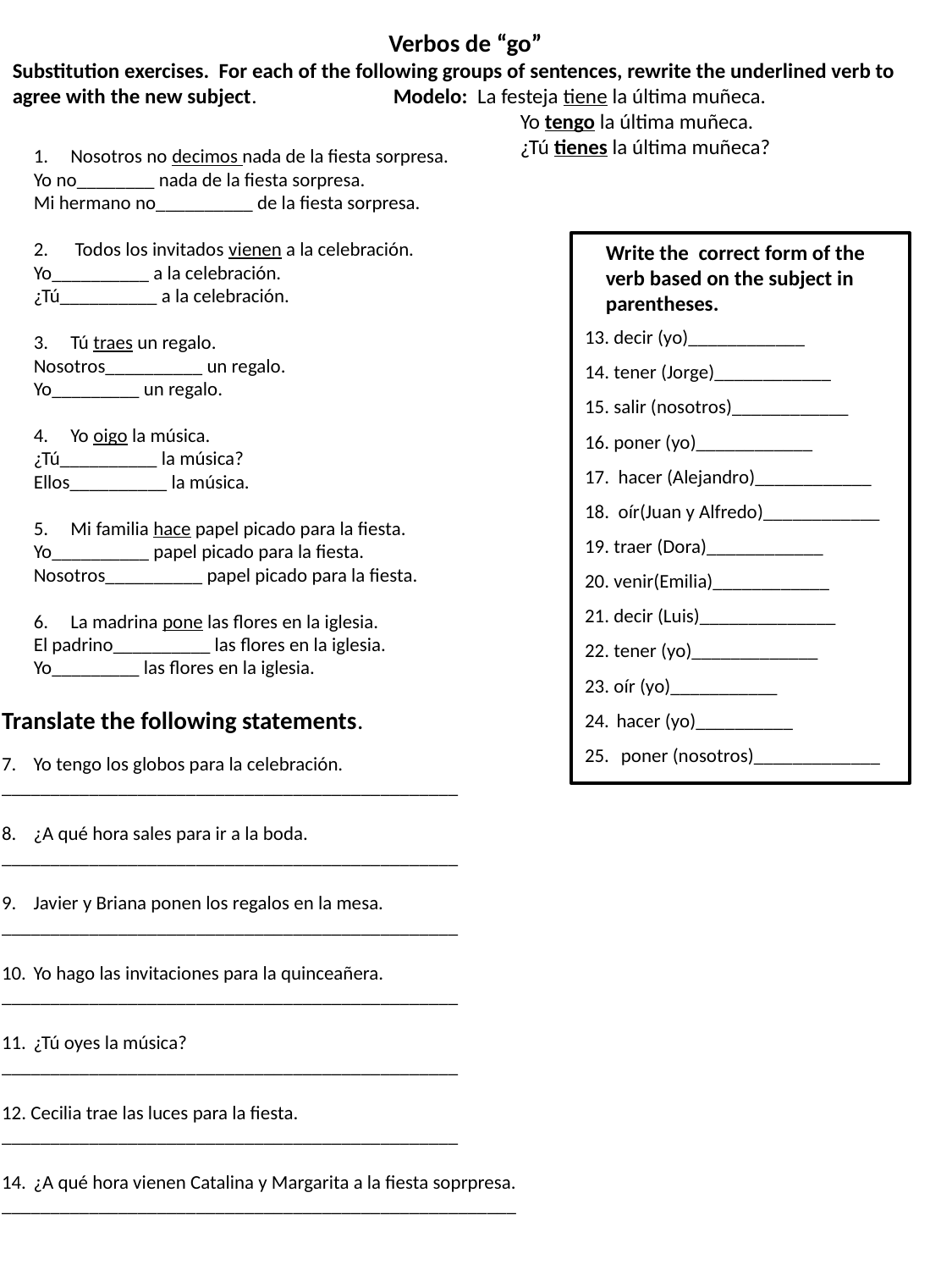

Verbos de “go”
Substitution exercises.  For each of the following groups of sentences, rewrite the underlined verb to agree with the new subject. 		Modelo:  La festeja tiene la última muñeca.
				Yo tengo la última muñeca.
				¿Tú tienes la última muñeca?
1.     Nosotros no decimos nada de la fiesta sorpresa.
Yo no________ nada de la fiesta sorpresa.
Mi hermano no__________ de la fiesta sorpresa.

2.      Todos los invitados vienen a la celebración.
Yo__________ a la celebración.
¿Tú__________ a la celebración.

3.     Tú traes un regalo.
Nosotros__________ un regalo.
Yo_________ un regalo.

4.     Yo oigo la música.
¿Tú__________ la música?
Ellos__________ la música.

5.     Mi familia hace papel picado para la fiesta.
Yo__________ papel picado para la fiesta.
Nosotros__________ papel picado para la fiesta.

6.     La madrina pone las flores en la iglesia.
El padrino__________ las flores en la iglesia.
Yo_________ las flores en la iglesia.

Write the  correct form of the
verb based on the subject in
parentheses.
13. decir (yo)____________
14. tener (Jorge)____________
15. salir (nosotros)____________
16. poner (yo)____________
17.  hacer (Alejandro)____________
18.  oír(Juan y Alfredo)____________
19. traer (Dora)____________
20. venir(Emilia)____________
21. decir (Luis)______________
22. tener (yo)_____________
23. oír (yo)___________
hacer (yo)__________
 poner (nosotros)_____________
Translate the following statements.

Yo tengo los globos para la celebración.
_______________________________________________

¿A qué hora sales para ir a la boda.
_______________________________________________

Javier y Briana ponen los regalos en la mesa.
_______________________________________________

Yo hago las invitaciones para la quinceañera.
_______________________________________________

¿Tú oyes la música?
_______________________________________________

12. Cecilia trae las luces para la fiesta.
_______________________________________________

¿A qué hora vienen Catalina y Margarita a la fiesta soprpresa.
_____________________________________________________